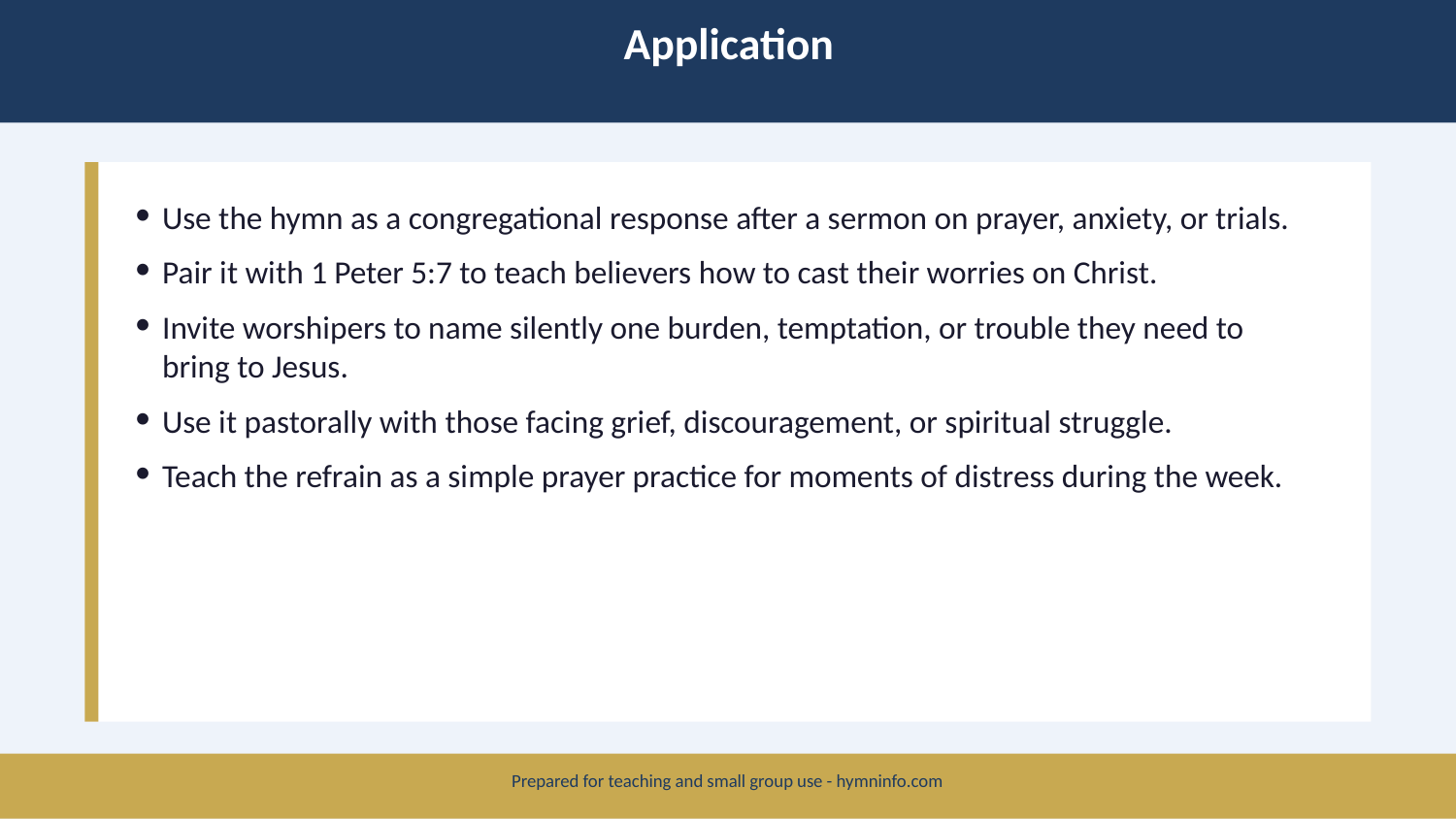

Application

Use the hymn as a congregational response after a sermon on prayer, anxiety, or trials.
Pair it with 1 Peter 5:7 to teach believers how to cast their worries on Christ.
Invite worshipers to name silently one burden, temptation, or trouble they need to bring to Jesus.
Use it pastorally with those facing grief, discouragement, or spiritual struggle.
Teach the refrain as a simple prayer practice for moments of distress during the week.

Prepared for teaching and small group use - hymninfo.com